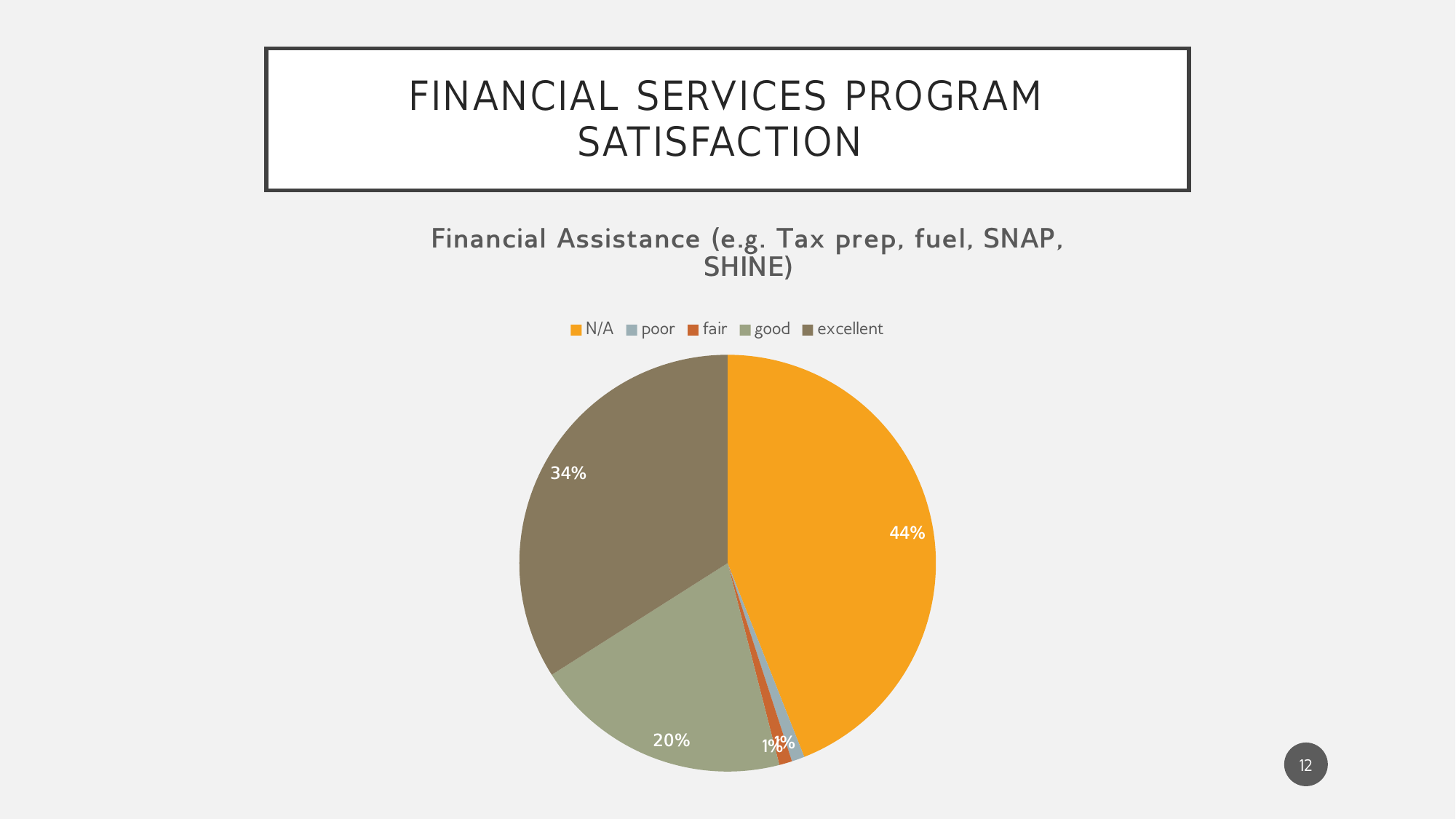

# Financial services program satisfaction

### Chart:

| Category | Financial Assistance (e.g. Tax prep, fuel, SNAP, SHINE) |
|---|---|
| N/A | 44.0 |
| poor | 1.0 |
| fair | 1.0 |
| good | 20.0 |
| excellent | 34.0 |

### Chart

| Category |
|---|
12